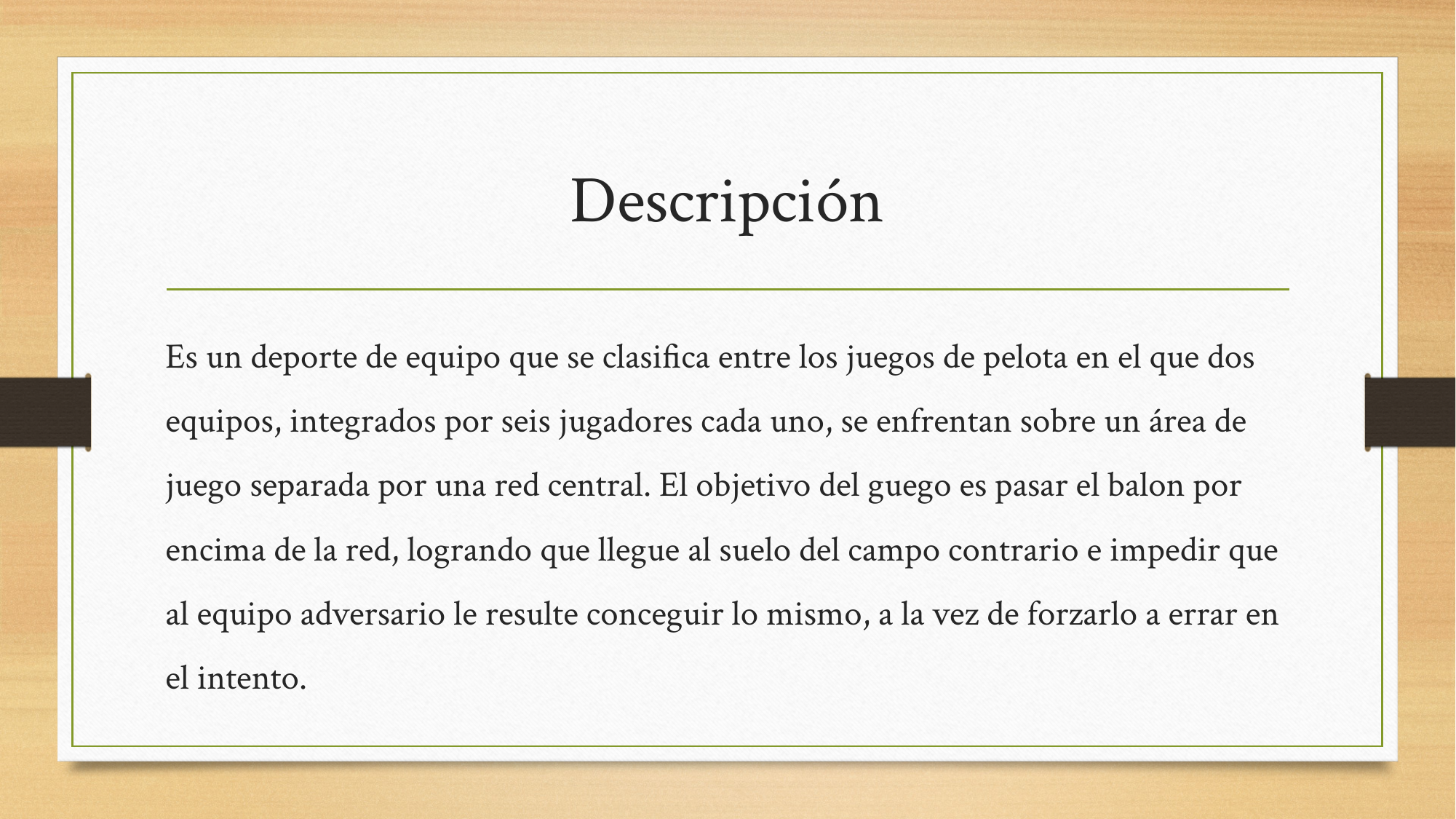

# Descripción
Es un deporte de equipo que se clasifica entre los juegos de pelota en el que dos equipos, integrados por seis jugadores cada uno, se enfrentan sobre un área de juego separada por una red central. El objetivo del guego es pasar el balon por encima de la red, logrando que llegue al suelo del campo contrario e impedir que al equipo adversario le resulte conceguir lo mismo, a la vez de forzarlo a errar en el intento.